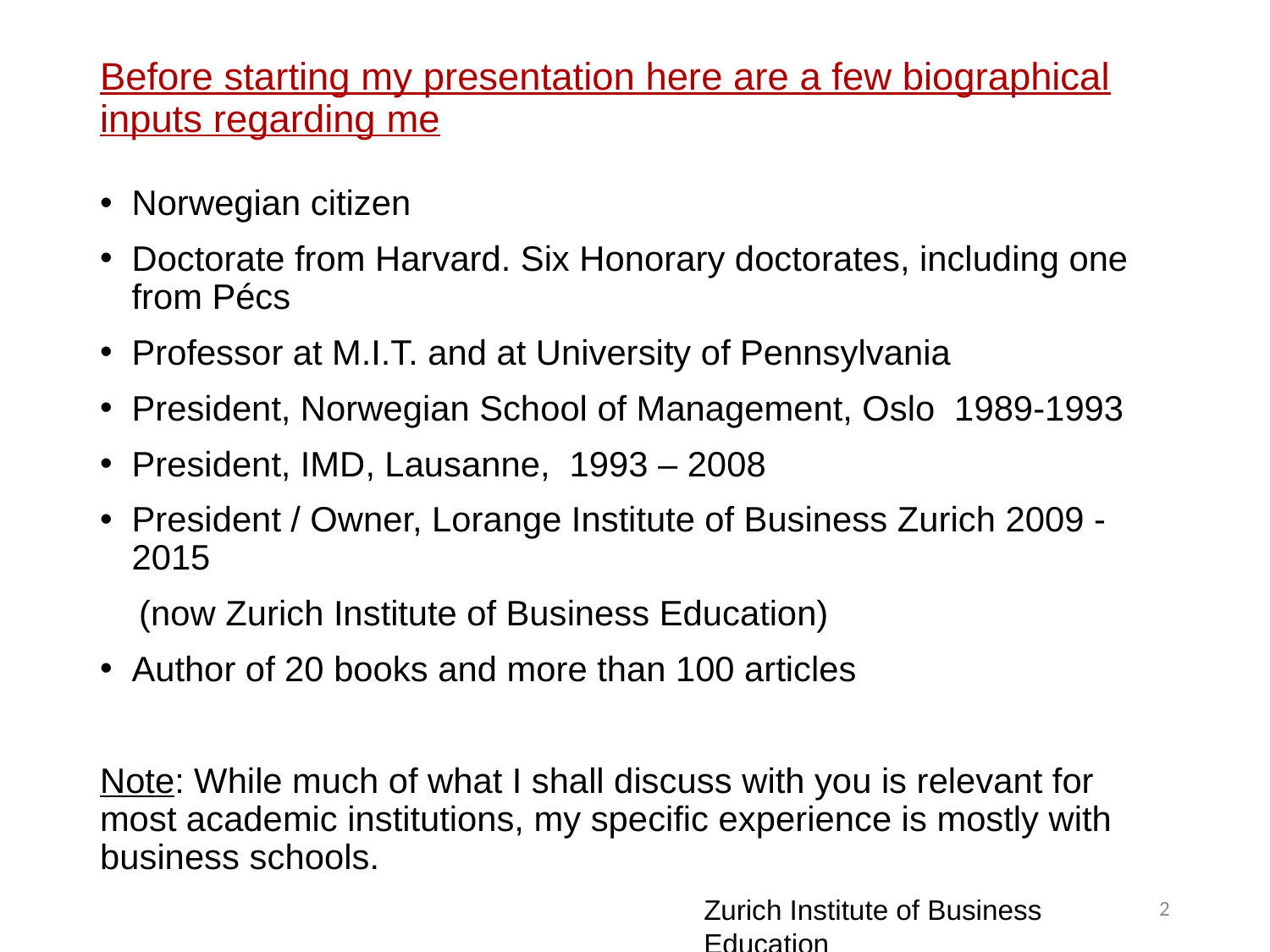

# Before starting my presentation here are a few biographical inputs regarding me
Norwegian citizen
Doctorate from Harvard. Six Honorary doctorates, including one from Pécs
Professor at M.I.T. and at University of Pennsylvania
President, Norwegian School of Management, Oslo  1989-1993
President, IMD, Lausanne,  1993 – 2008
President / Owner, Lorange Institute of Business Zurich 2009 - 2015
    (now Zurich Institute of Business Education)
Author of 20 books and more than 100 articles

Note: While much of what I shall discuss with you is relevant for most academic institutions, my specific experience is mostly with business schools.
2